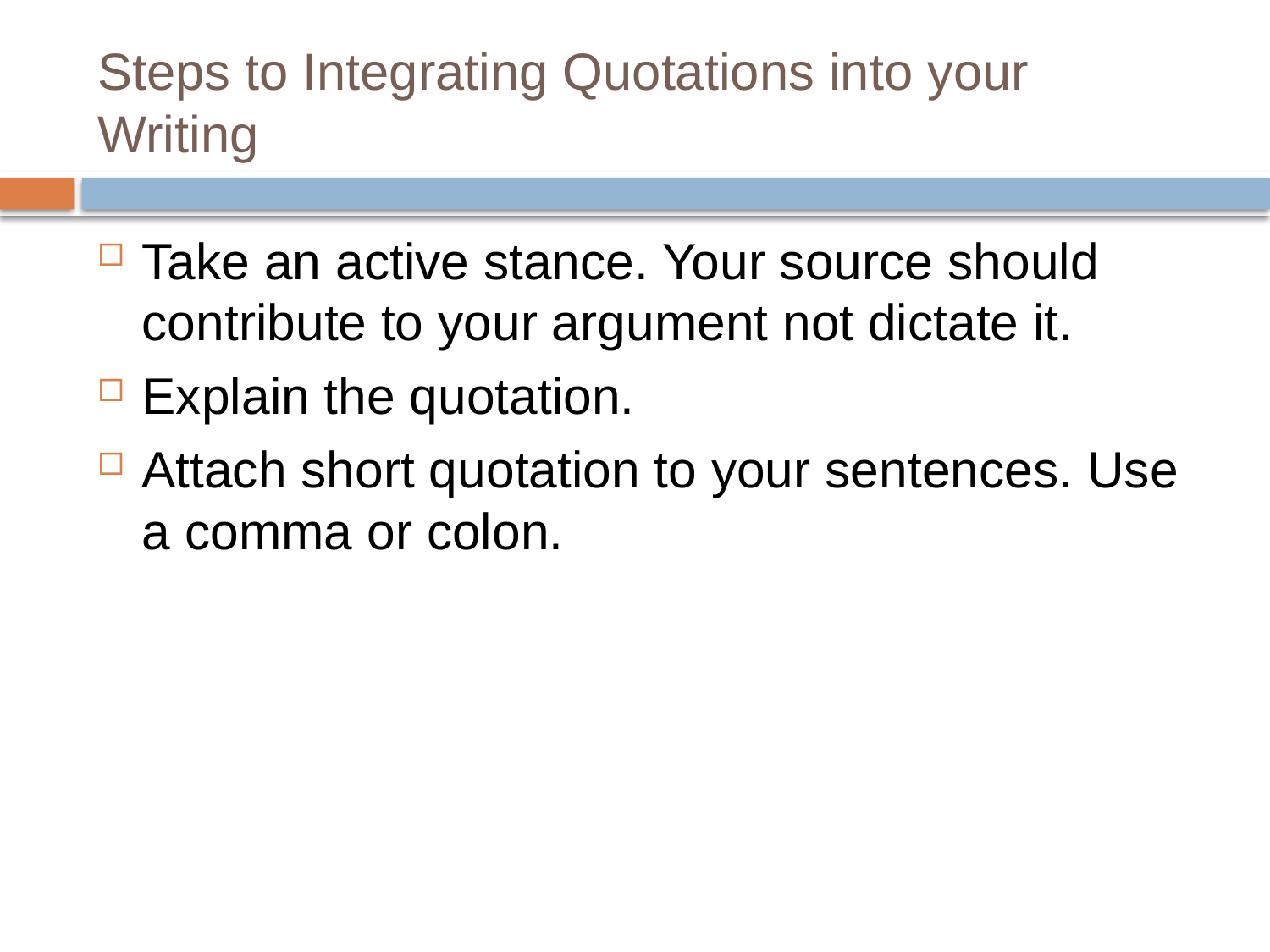

# Steps to Integrating Quotations into your Writing
Take an active stance. Your source should contribute to your argument not dictate it.
Explain the quotation.
Attach short quotation to your sentences. Use a comma or colon.